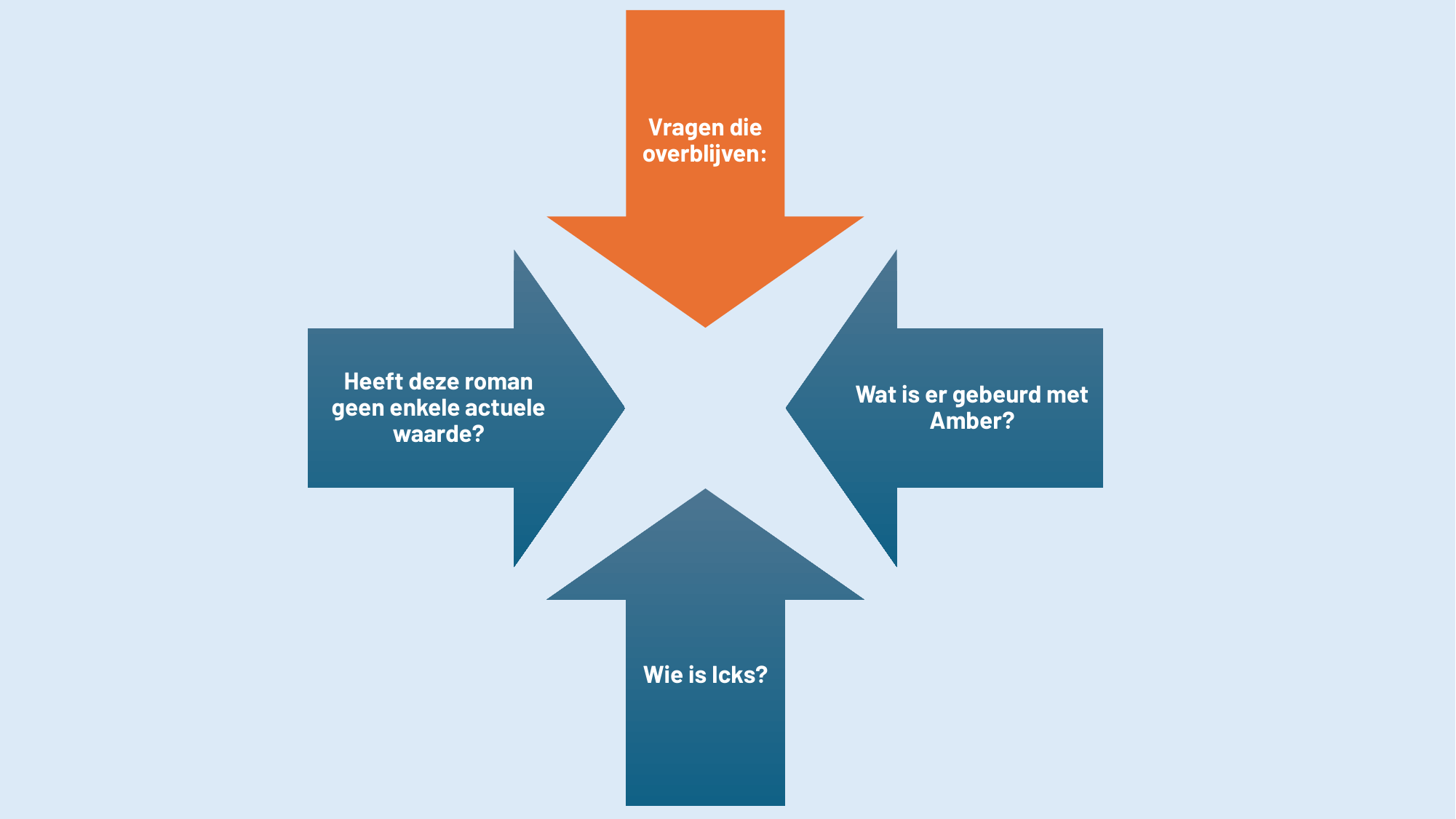

Vragen die overblijven:
Wat is er gebeurd met Amber?
Wie is Icks?
Heeft deze roman geen enkele actuele waarde?